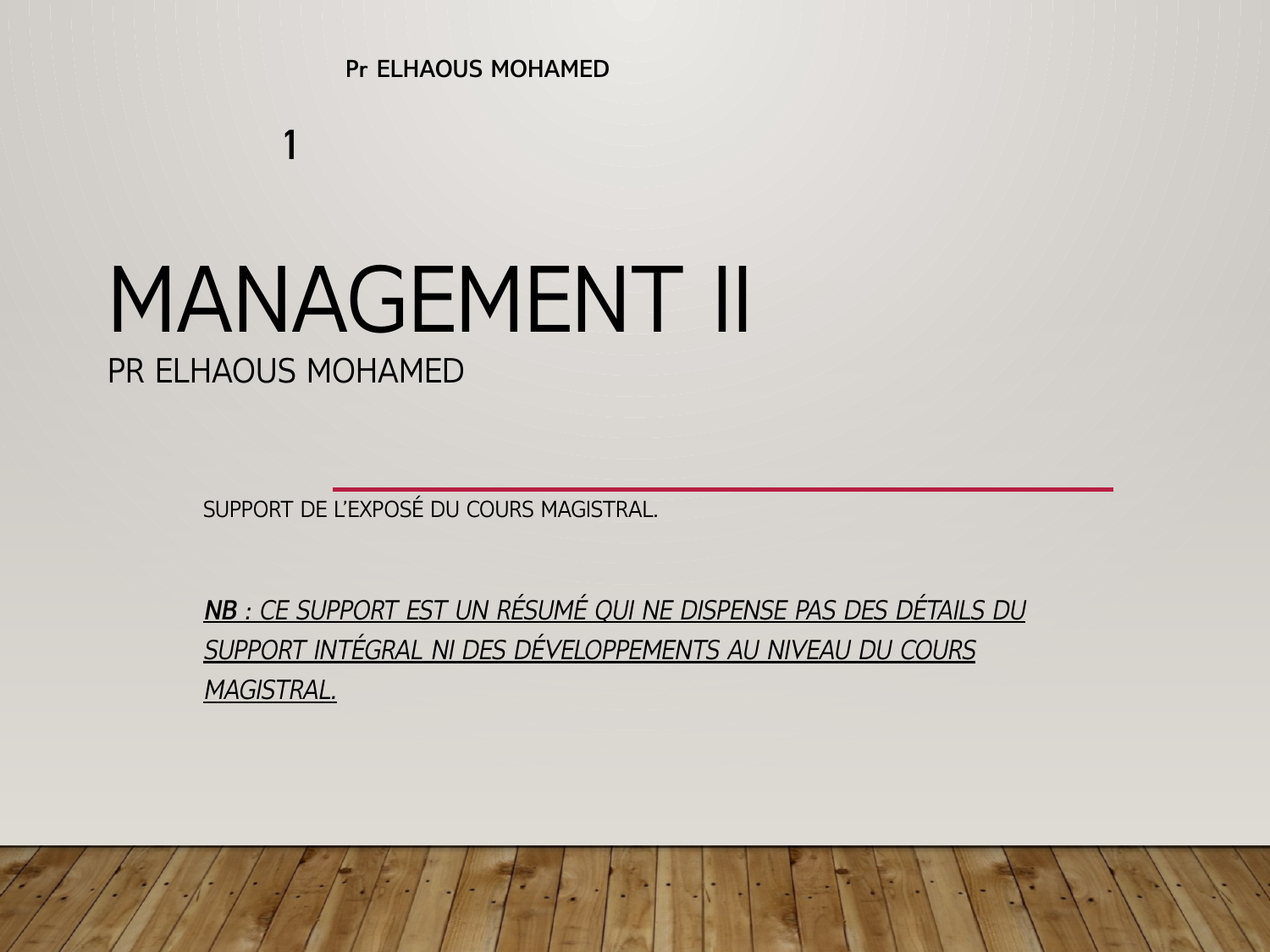

Pr ELHAOUS MOHAMED
1
# Management II Pr ELHAOUS MOHAMED
Support de l’exposé du cours magistral.

NB : Ce support est un résumé qui ne dispense pas des détails du support intégral ni des développements au niveau du cours magistral.